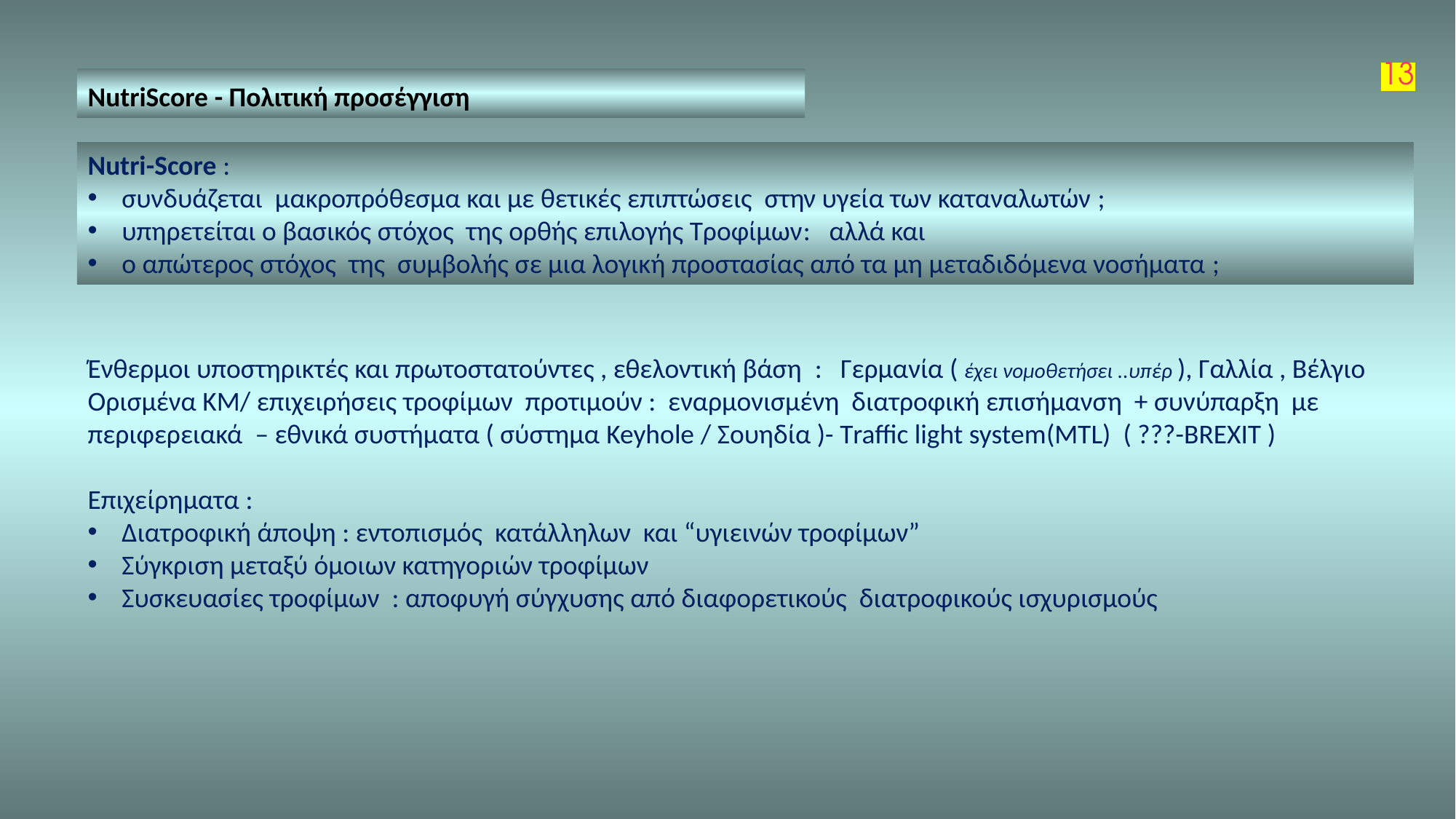

13
NutriScore - Πολιτική προσέγγιση
Nutri-Score :
συνδυάζεται  μακροπρόθεσμα και με θετικές επιπτώσεις  στην υγεία των καταναλωτών ;
υπηρετείται ο βασικός στόχος  της ορθής επιλογής Τροφίμων:   αλλά και
ο απώτερος στόχος  της  συμβολής σε μια λογική προστασίας από τα μη μεταδιδόμενα νοσήματα ;
Ένθερμοι υποστηρικτές και πρωτοστατούντες , εθελοντική βάση  :   Γερμανία ( έχει νομοθετήσει ..υπέρ ), Γαλλία , Βέλγιο
Ορισμένα ΚΜ/ επιχειρήσεις τροφίμων  προτιμούν :  εναρμονισμένη  διατροφική επισήμανση  + συνύπαρξη  με περιφερειακά  – εθνικά συστήματα ( σύστημα Keyhole / Σουηδία )- Traffic light system(MTL)  ( ???-BREXIT )

Επιχείρηματα :
Διατροφική άποψη : εντοπισμός  κατάλληλων  και “υγιεινών τροφίμων”
Σύγκριση μεταξύ όμοιων κατηγοριών τροφίμων
Συσκευασίες τροφίμων  : αποφυγή σύγχυσης από διαφορετικούς  διατροφικούς ισχυρισμούς